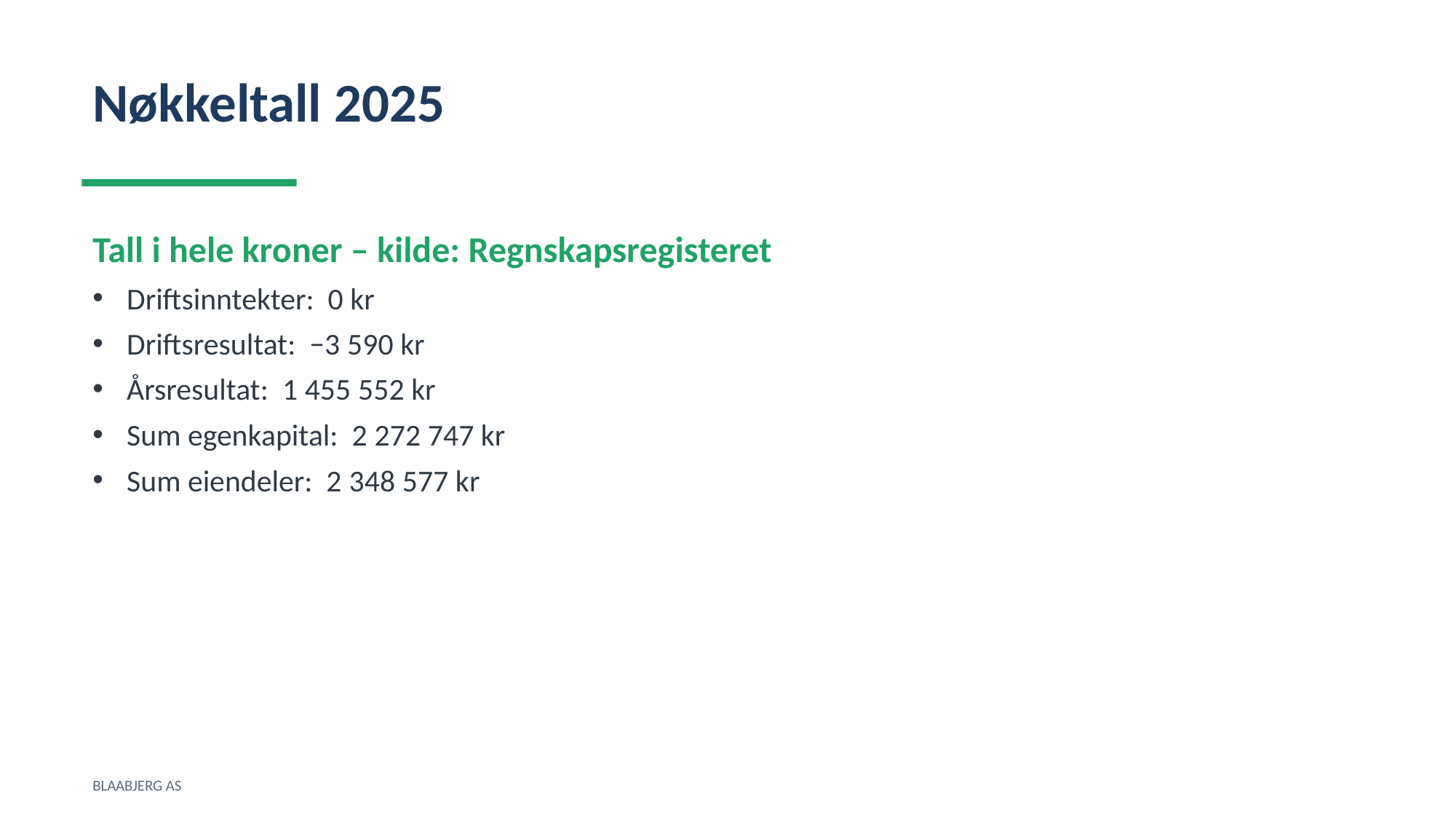

Nøkkeltall 2025

Tall i hele kroner – kilde: Regnskapsregisteret
Driftsinntekter:  0 kr
Driftsresultat:  −3 590 kr
Årsresultat:  1 455 552 kr
Sum egenkapital:  2 272 747 kr
Sum eiendeler:  2 348 577 kr
BLAABJERG AS